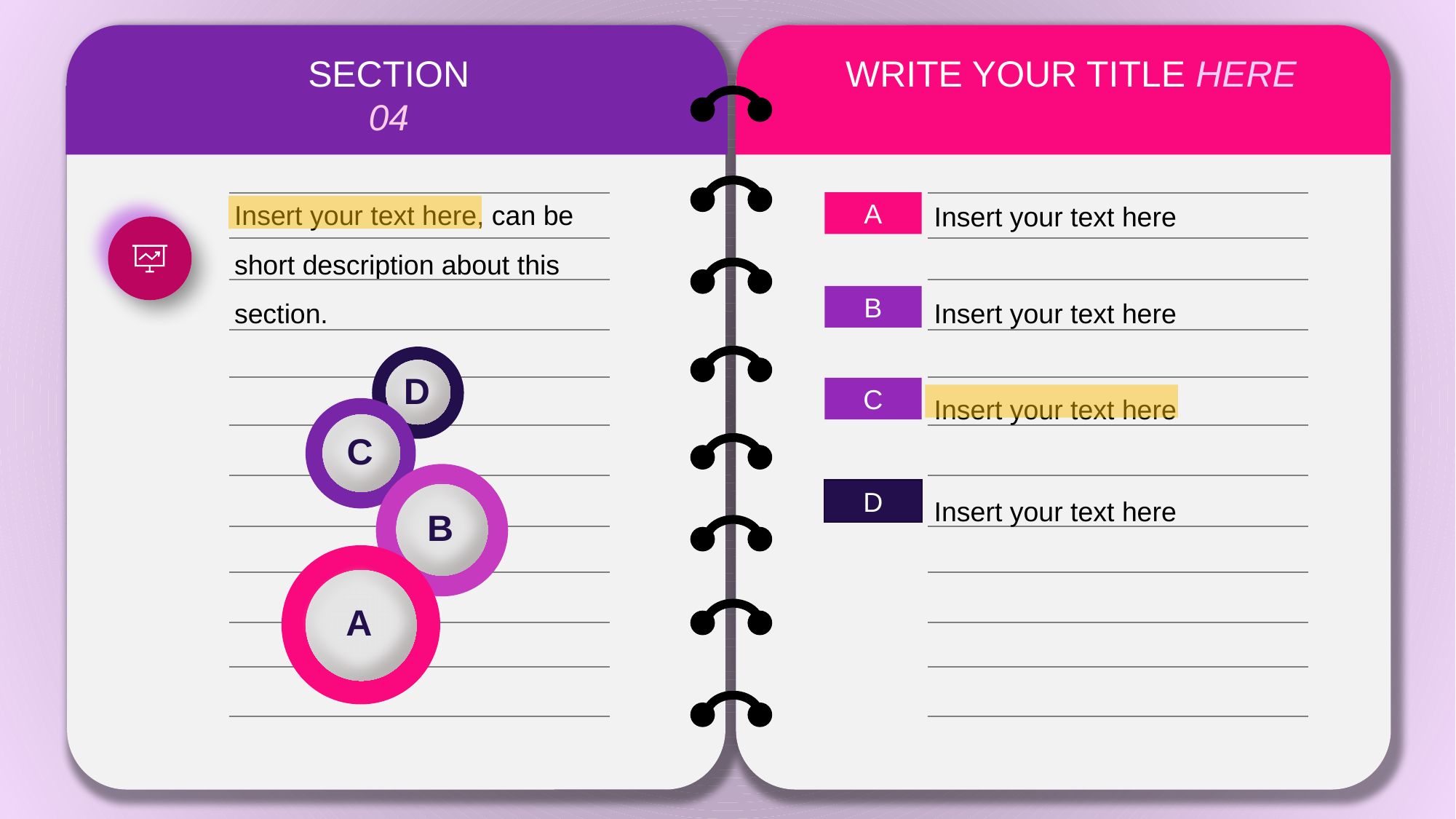

SECTION
04
WRITE YOUR TITLE HERE

Insert your text here, can be short description about this section.

Insert your text here
A

Insert your text here
B

D

C

B

A

Insert your text here
C

Insert your text here
D